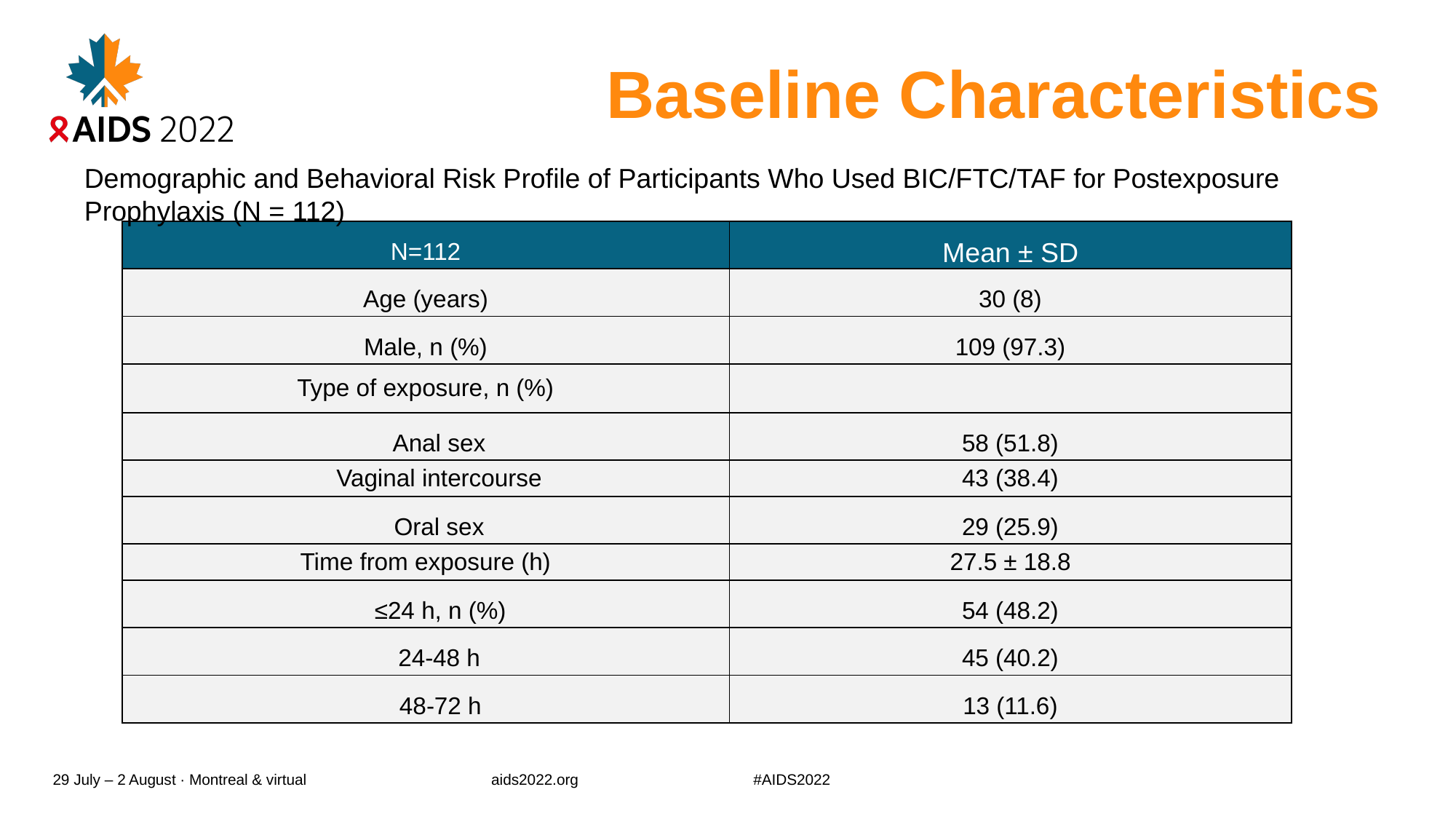

# Baseline Characteristics
Demographic and Behavioral Risk Profile of Participants Who Used BIC/FTC/TAF for Postexposure Prophylaxis (N = 112)
| N=112 | Mean ± SD |
| --- | --- |
| Age (years) | 30 (8) |
| Male, n (%) | 109 (97.3) |
| Type of exposure, n (%) |  |
| Anal sex | 58 (51.8) |
| Vaginal intercourse | 43 (38.4) |
| Oral sex | 29 (25.9) |
| Time from exposure (h) | 27.5 ± 18.8 |
| ≤24 h, n (%) | 54 (48.2) |
| 24-48 h | 45 (40.2) |
| 48-72 h | 13 (11.6) |